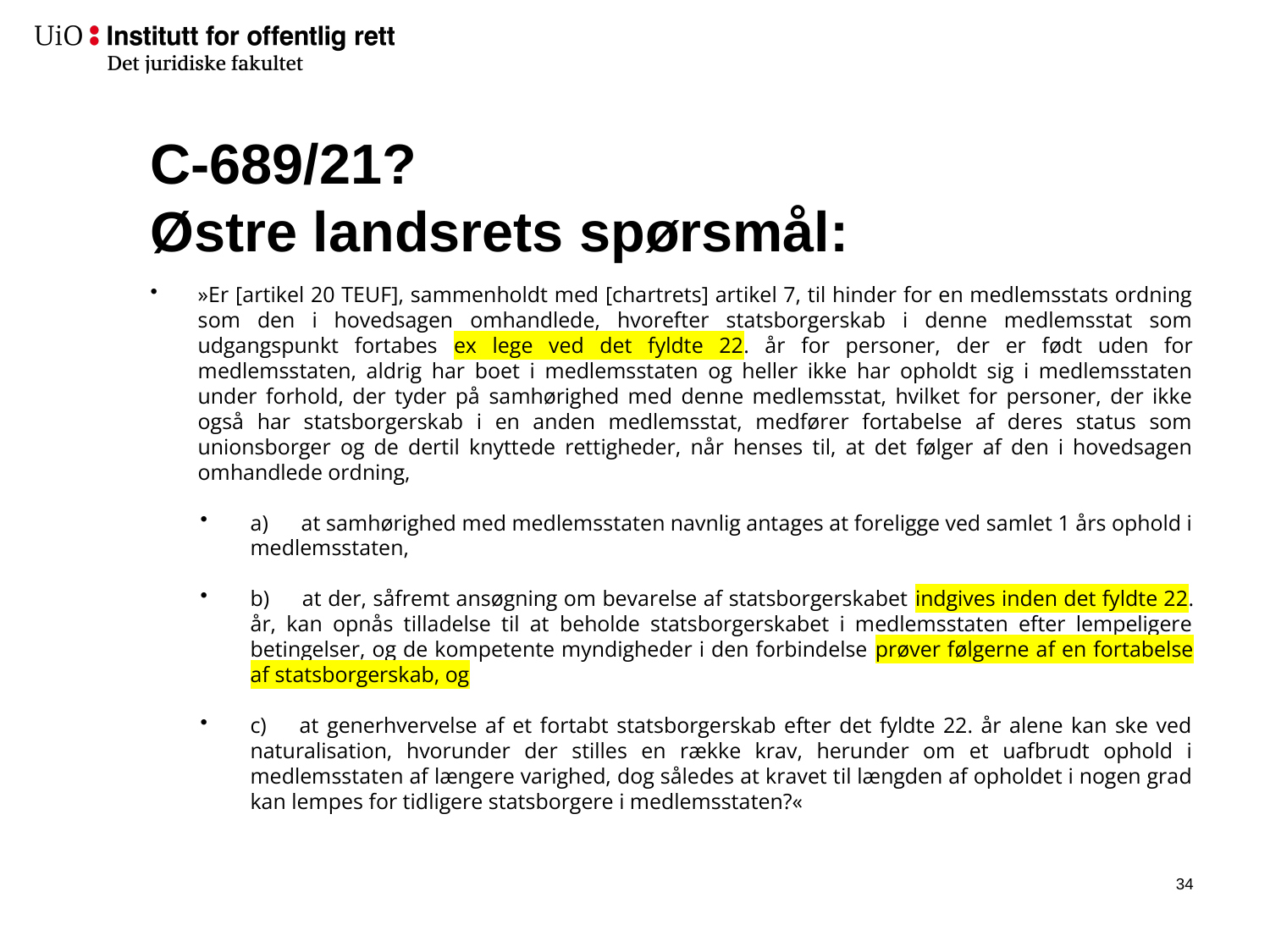

# C-689/21? Østre landsrets spørsmål:
»Er [artikel 20 TEUF], sammenholdt med [chartrets] artikel 7, til hinder for en medlemsstats ordning som den i hovedsagen omhandlede, hvorefter statsborgerskab i denne medlemsstat som udgangspunkt fortabes ex lege ved det fyldte 22. år for personer, der er født uden for medlemsstaten, aldrig har boet i medlemsstaten og heller ikke har opholdt sig i medlemsstaten under forhold, der tyder på samhørighed med denne medlemsstat, hvilket for personer, der ikke også har statsborgerskab i en anden medlemsstat, medfører fortabelse af deres status som unionsborger og de dertil knyttede rettigheder, når henses til, at det følger af den i hovedsagen omhandlede ordning,
a)      at samhørighed med medlemsstaten navnlig antages at foreligge ved samlet 1 års ophold i medlemsstaten,
b)      at der, såfremt ansøgning om bevarelse af statsborgerskabet indgives inden det fyldte 22. år, kan opnås tilladelse til at beholde statsborgerskabet i medlemsstaten efter lempeligere betingelser, og de kompetente myndigheder i den forbindelse prøver følgerne af en fortabelse af statsborgerskab, og
c)      at generhvervelse af et fortabt statsborgerskab efter det fyldte 22. år alene kan ske ved naturalisation, hvorunder der stilles en række krav, herunder om et uafbrudt ophold i medlemsstaten af længere varighed, dog således at kravet til længden af opholdet i nogen grad kan lempes for tidligere statsborgere i medlemsstaten?«

34